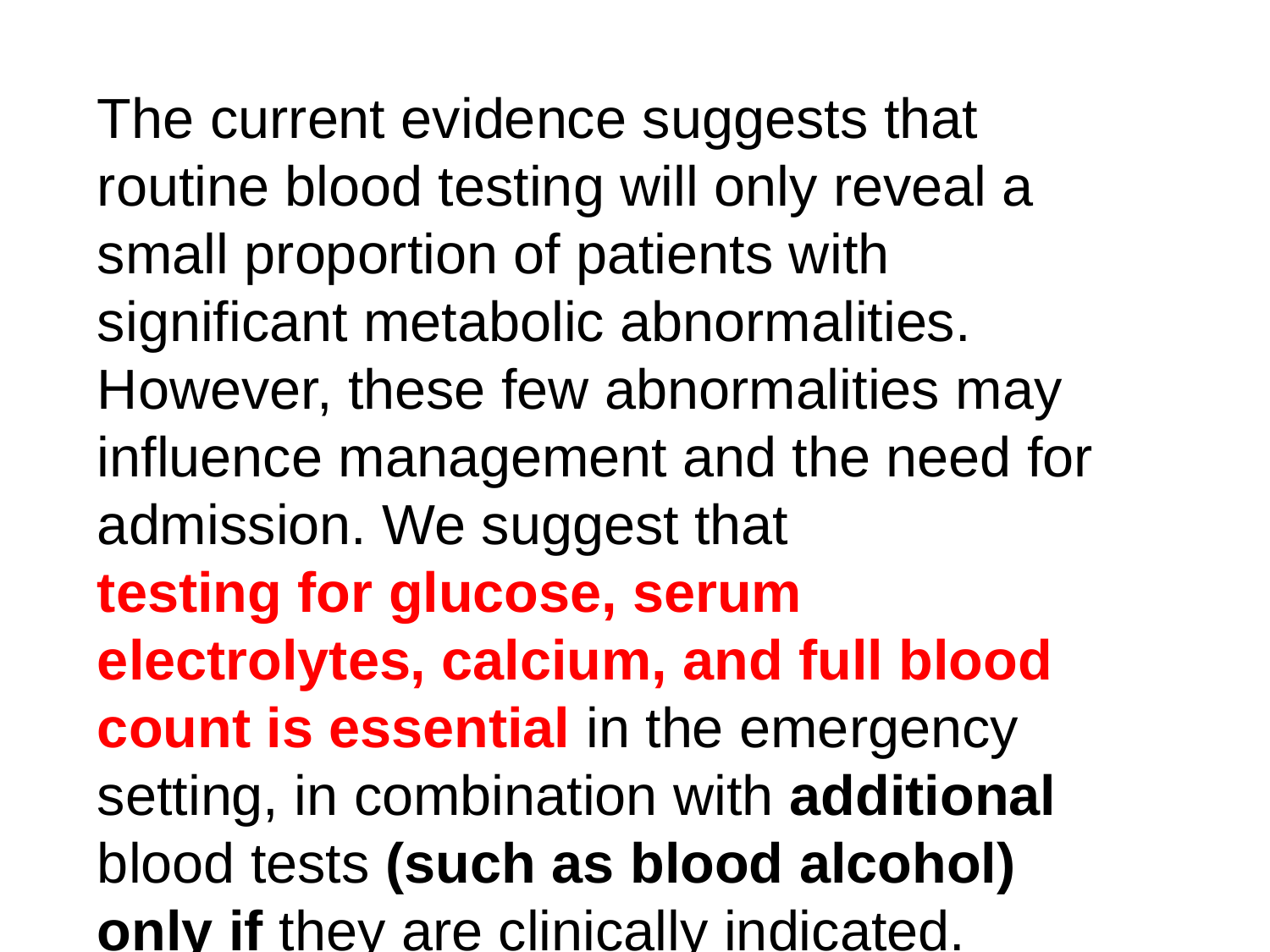

The current evidence suggests that routine blood testing will only reveal a small proportion of patients with significant metabolic abnormalities. However, these few abnormalities may influence management and the need for admission. We suggest that
testing for glucose, serum electrolytes, calcium, and full blood count is essential in the emergency setting, in combination with additional blood tests (such as blood alcohol) only if they are clinically indicated.